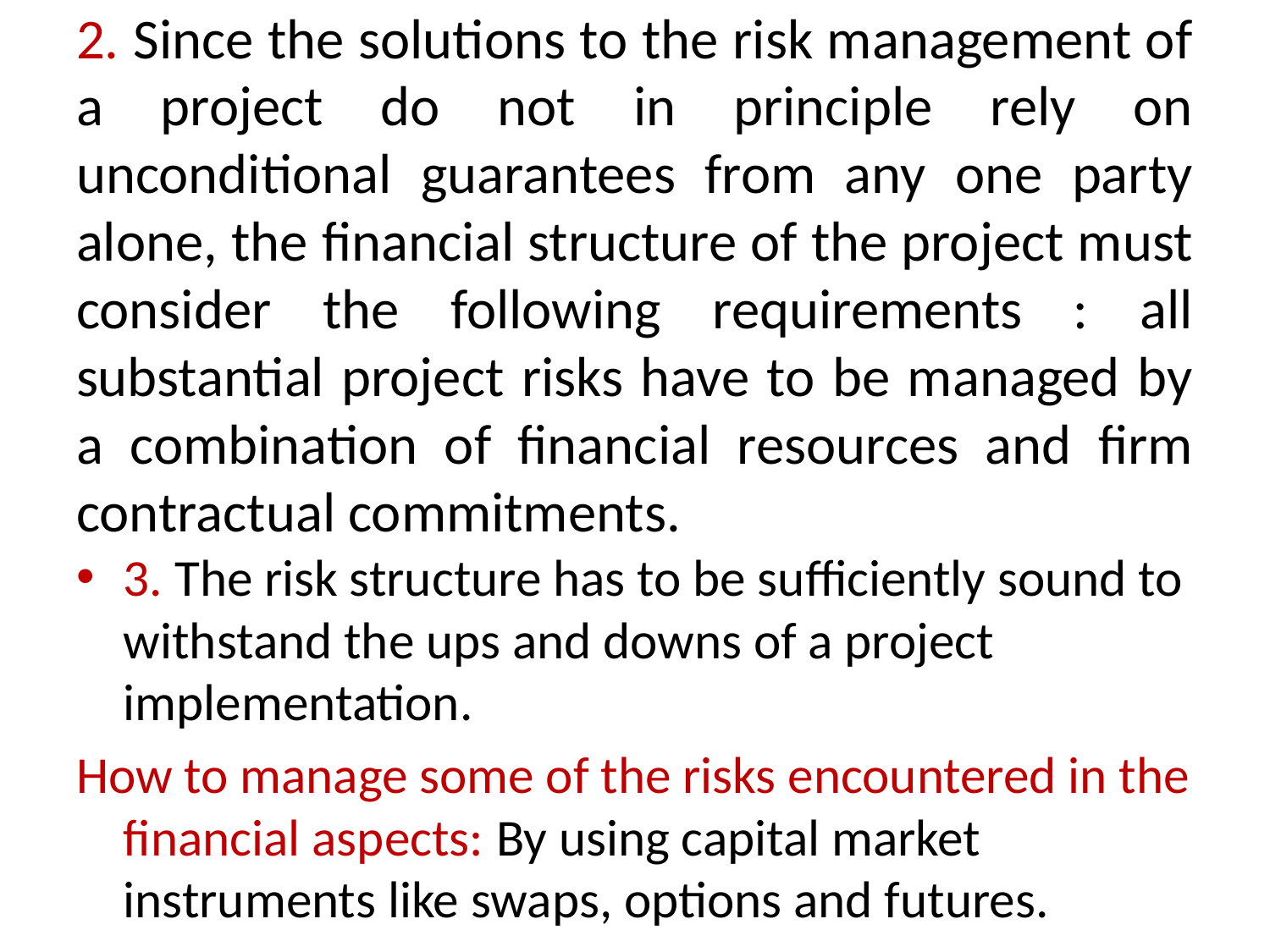

# 2. Since the solutions to the risk management of a project do not in principle rely on unconditional guarantees from any one party alone, the financial structure of the project must consider the following requirements : all substantial project risks have to be managed by a combination of financial resources and firm contractual commitments.
3. The risk structure has to be sufficiently sound to withstand the ups and downs of a project implementation.
How to manage some of the risks encountered in the financial aspects: By using capital market instruments like swaps, options and futures.